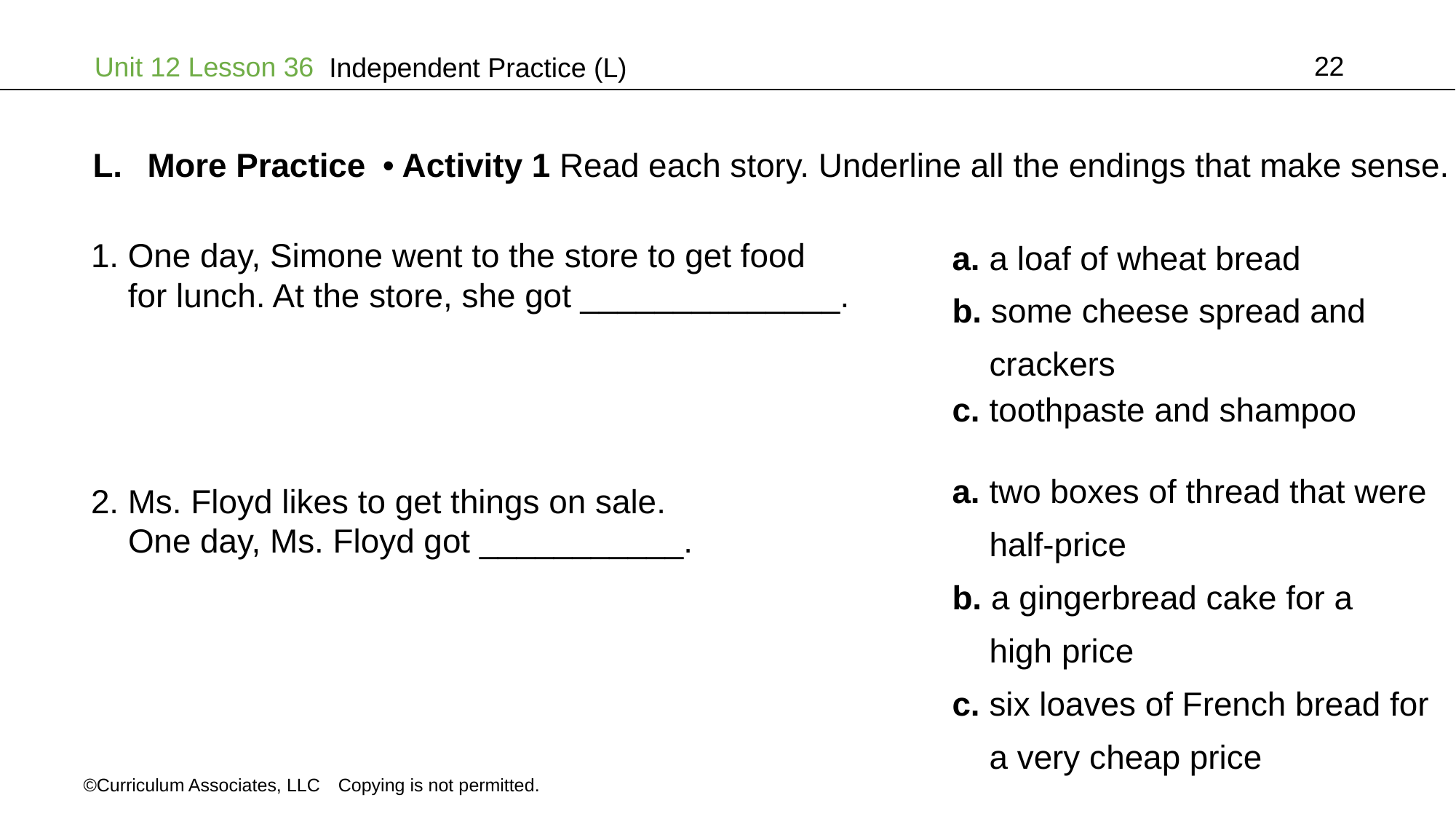

22
Independent Practice (L)
More Practice • Activity 1 Read each story. Underline all the endings that make sense.

a. a loaf of wheat bread
b. some cheese spread and
    crackers
c. toothpaste and shampoo
1. One day, Simone went to the store to get food
    for lunch. At the store, she got ______________.

a. two boxes of thread that were
    half-price
b. a gingerbread cake for a
    high price
c. six loaves of French bread for
    a very cheap price
2. Ms. Floyd likes to get things on sale.
    One day, Ms. Floyd got ___________.